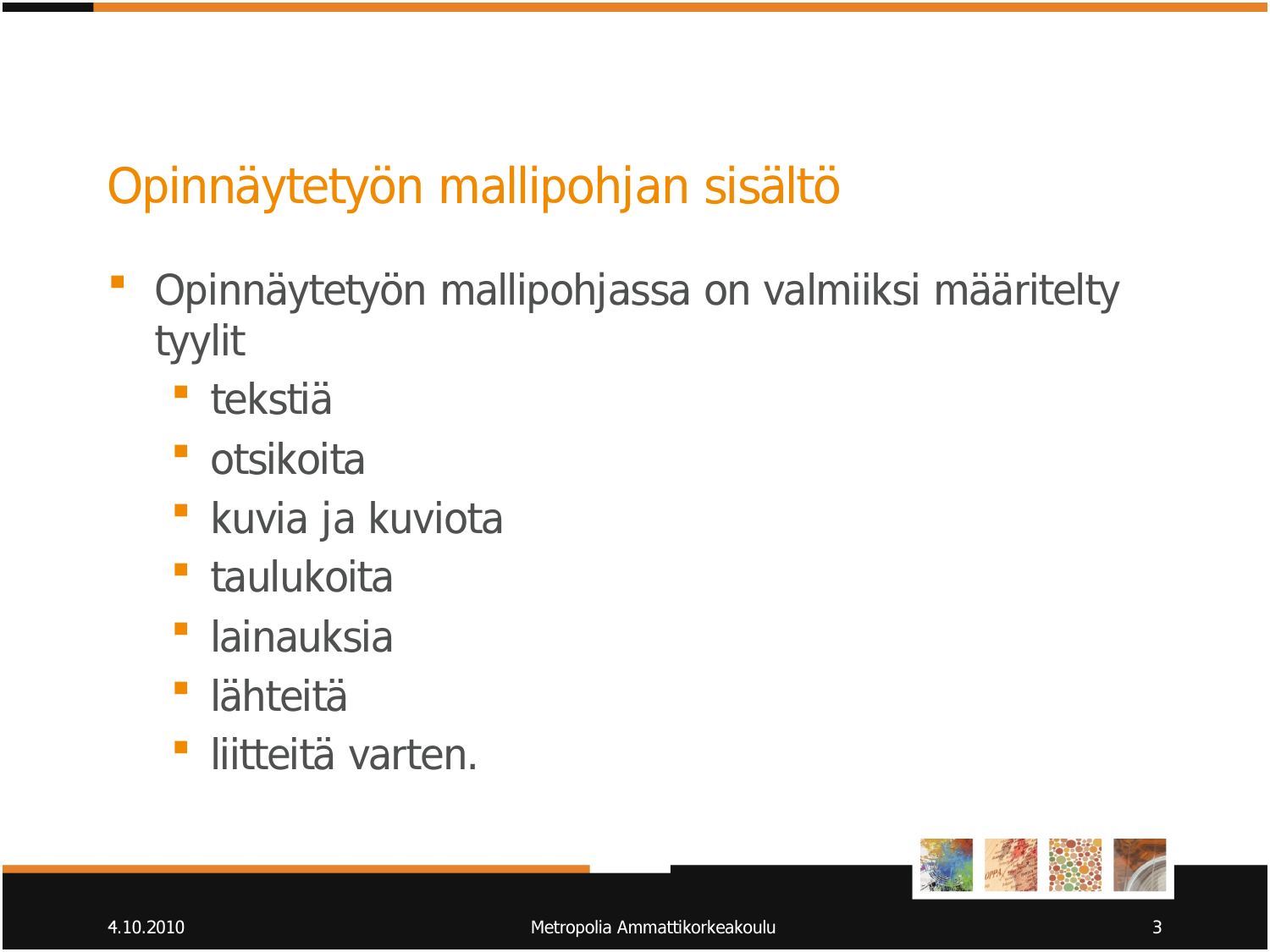

# Opinnäytetyön mallipohjan sisältö
Opinnäytetyön mallipohjassa on valmiiksi määritelty tyylit
tekstiä
otsikoita
kuvia ja kuviota
taulukoita
lainauksia
lähteitä
liitteitä varten.

4.10.2010
Metropolia Ammattikorkeakoulu
3